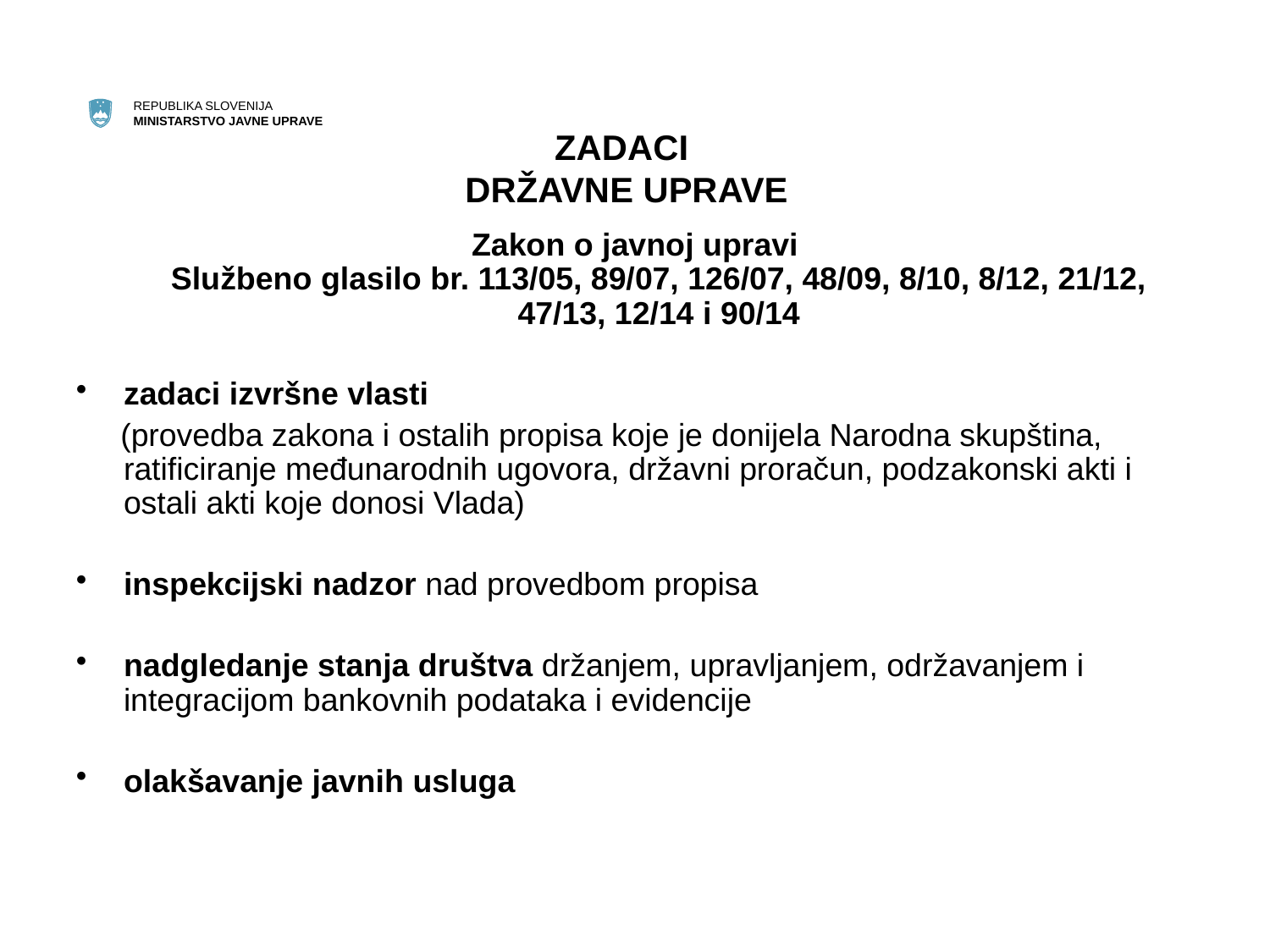

# ZADACI DRŽAVNE UPRAVE
Zakon o javnoj upravi
Službeno glasilo br. 113/05, 89/07, 126/07, 48/09, 8/10, 8/12, 21/12, 47/13, 12/14 i 90/14

zadaci izvršne vlasti
     (provedba zakona i ostalih propisa koje je donijela Narodna skupština, ratificiranje međunarodnih ugovora, državni proračun, podzakonski akti i ostali akti koje donosi Vlada)

inspekcijski nadzor nad provedbom propisa

nadgledanje stanja društva držanjem, upravljanjem, održavanjem i integracijom bankovnih podataka i evidencije

olakšavanje javnih usluga